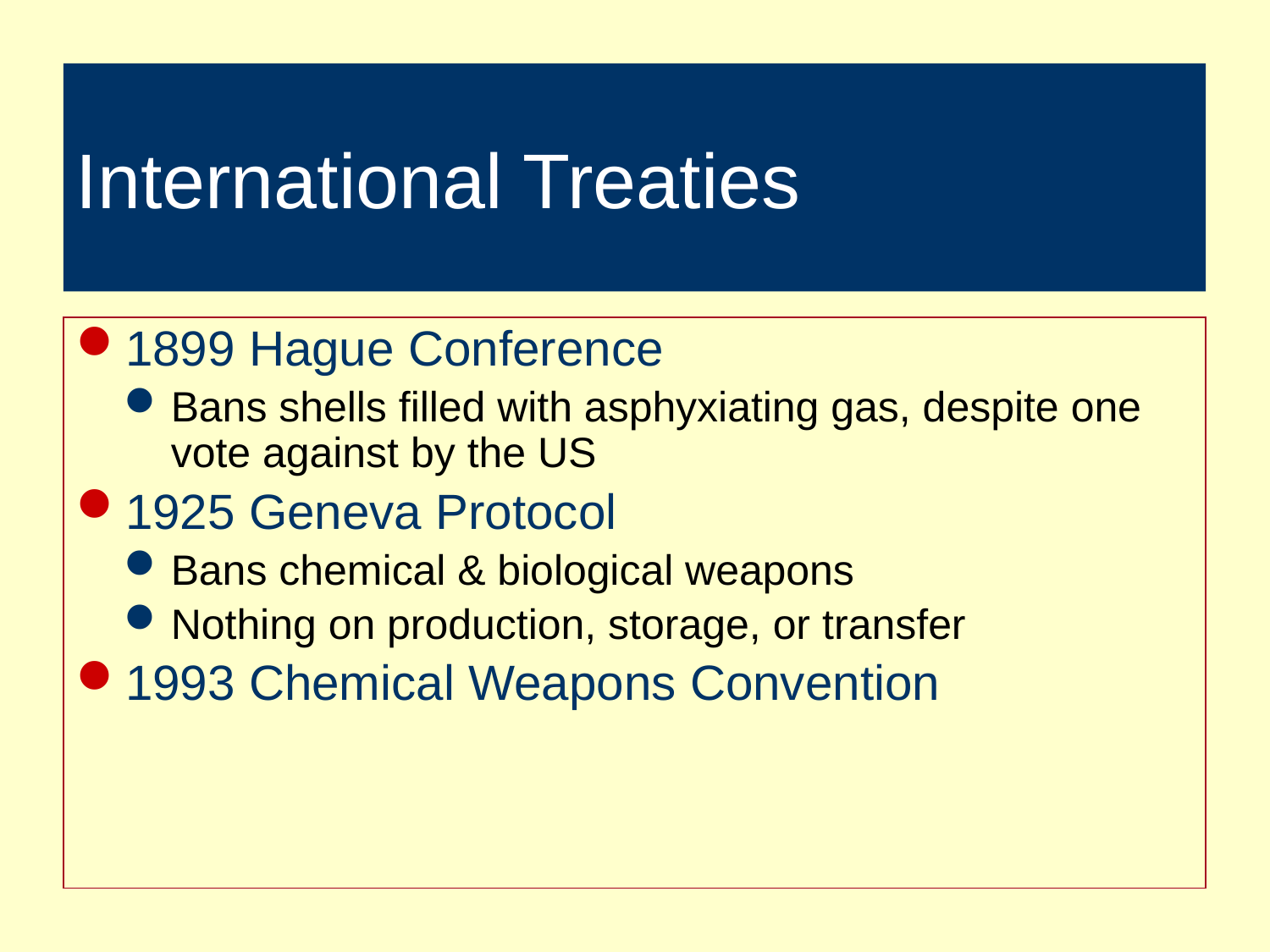

# International Treaties
1899 Hague Conference
Bans shells filled with asphyxiating gas, despite one vote against by the US
1925 Geneva Protocol
Bans chemical & biological weapons
Nothing on production, storage, or transfer
1993 Chemical Weapons Convention